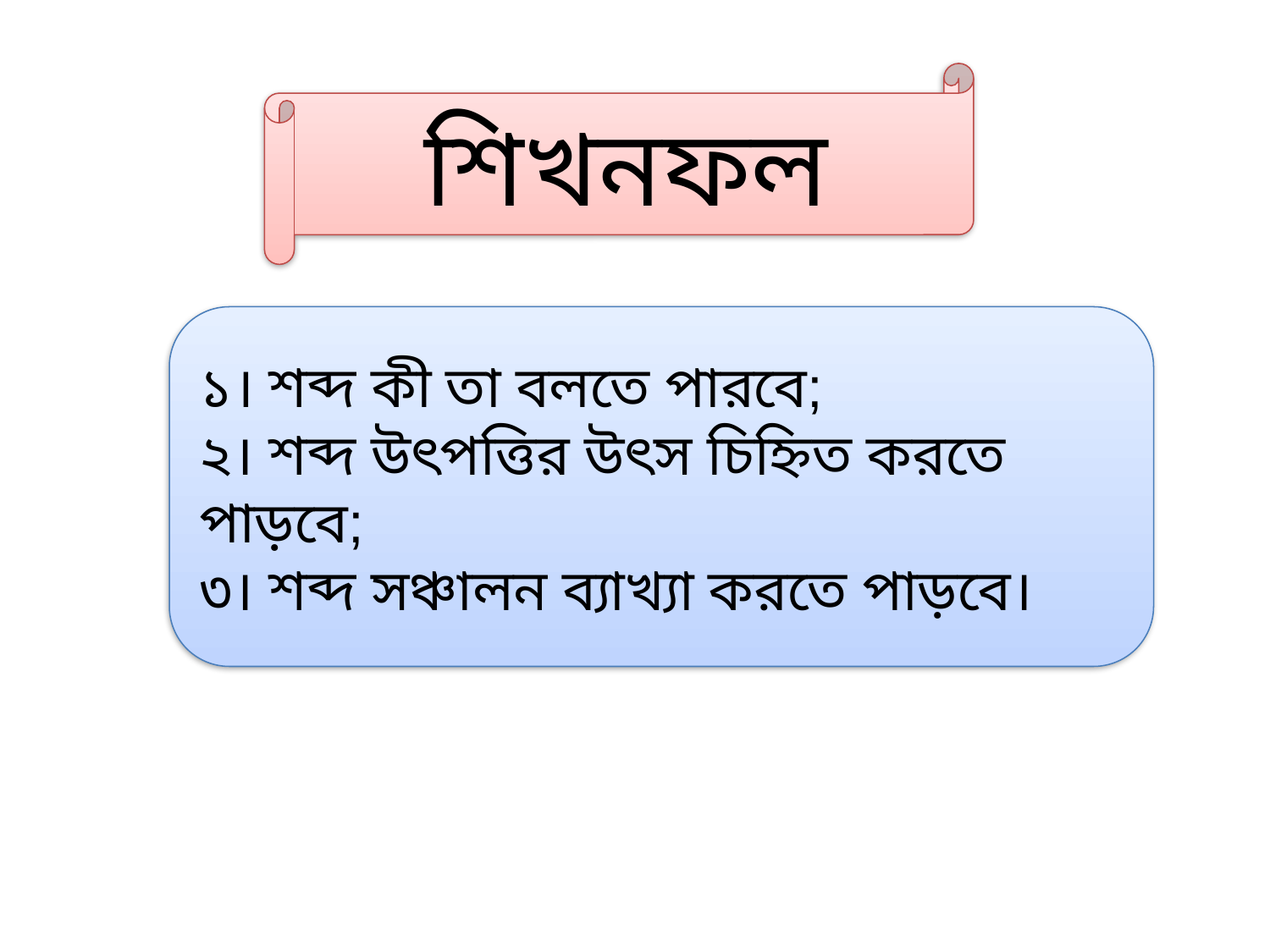

শিখনফল
১। শব্দ কী তা বলতে পারবে;
২। শব্দ উৎপত্তির উৎস চিহ্নিত করতে পাড়বে;
৩। শব্দ সঞ্চালন ব্যাখ্যা করতে পাড়বে।